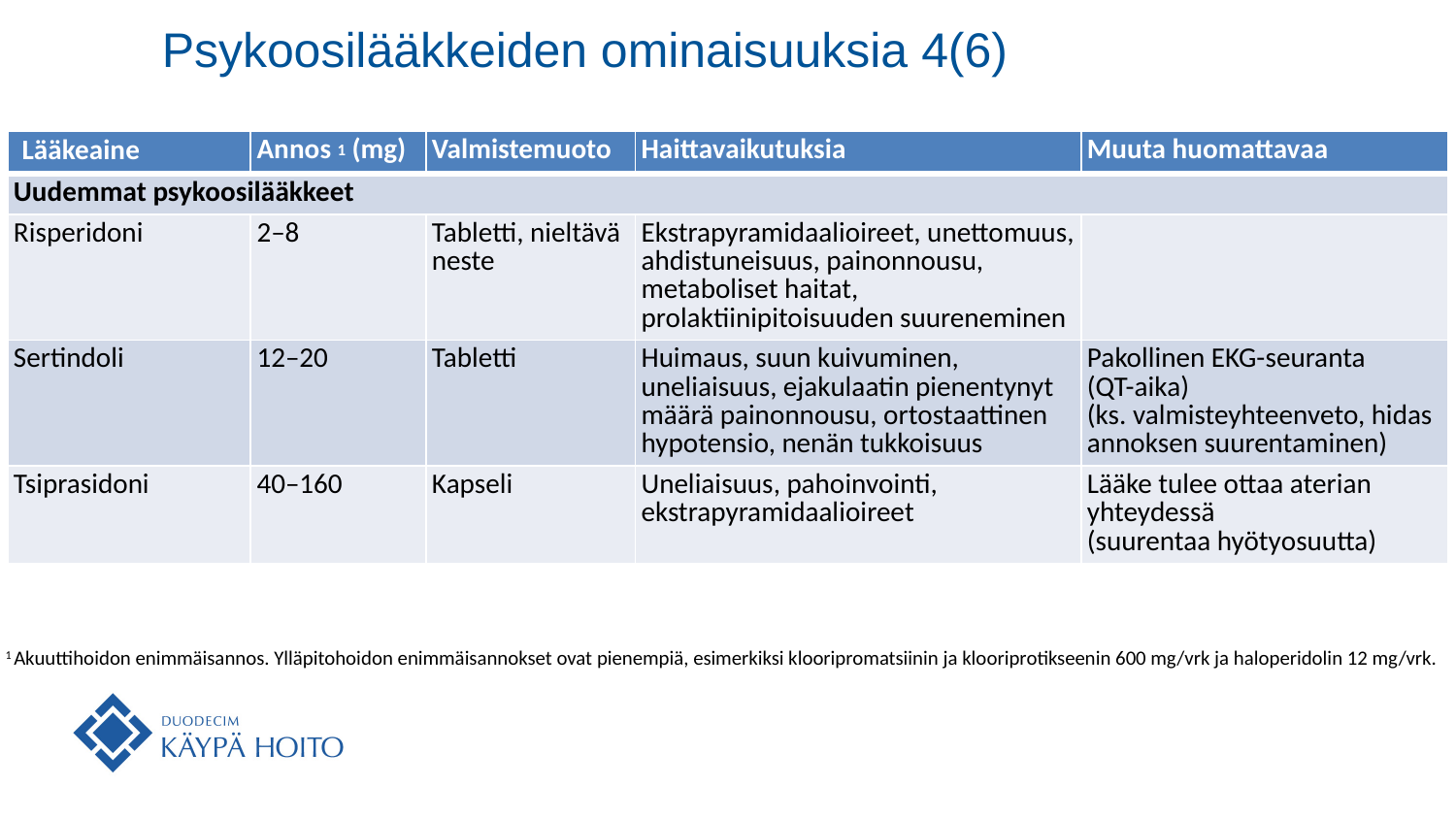

Psykoosilääkkeiden ominaisuuksia 4(6)
| Lääkeaine | Annos 1 (mg) | Valmistemuoto | Haittavaikutuksia | Muuta huomattavaa |
| --- | --- | --- | --- | --- |
| Uudemmat psykoosilääkkeet |  |  |  |  |
| Risperidoni | 2–8 | Tabletti, nieltävä neste | Ekstrapyramidaalioireet, unettomuus, ahdistuneisuus, painonnousu, metaboliset haitat, prolaktiinipitoisuuden suureneminen |  |
| Sertindoli | 12–20 | Tabletti | Huimaus, suun kuivuminen, uneliaisuus, ejakulaatin pienentynyt määrä painonnousu, ortostaattinen hypotensio, nenän tukkoisuus | Pakollinen EKG-seuranta (QT-aika) (ks. valmisteyhteenveto, hidas annoksen suurentaminen) |
| Tsiprasidoni | 40–160 | Kapseli | Uneliaisuus, pahoinvointi, ekstrapyramidaalioireet | Lääke tulee ottaa aterian yhteydessä (suurentaa hyötyosuutta) |
1 Akuuttihoidon enimmäisannos. Ylläpitohoidon enimmäisannokset ovat pienempiä, esimerkiksi klooripromatsiinin ja klooriprotikseenin 600 mg/vrk ja haloperidolin 12 mg/vrk.